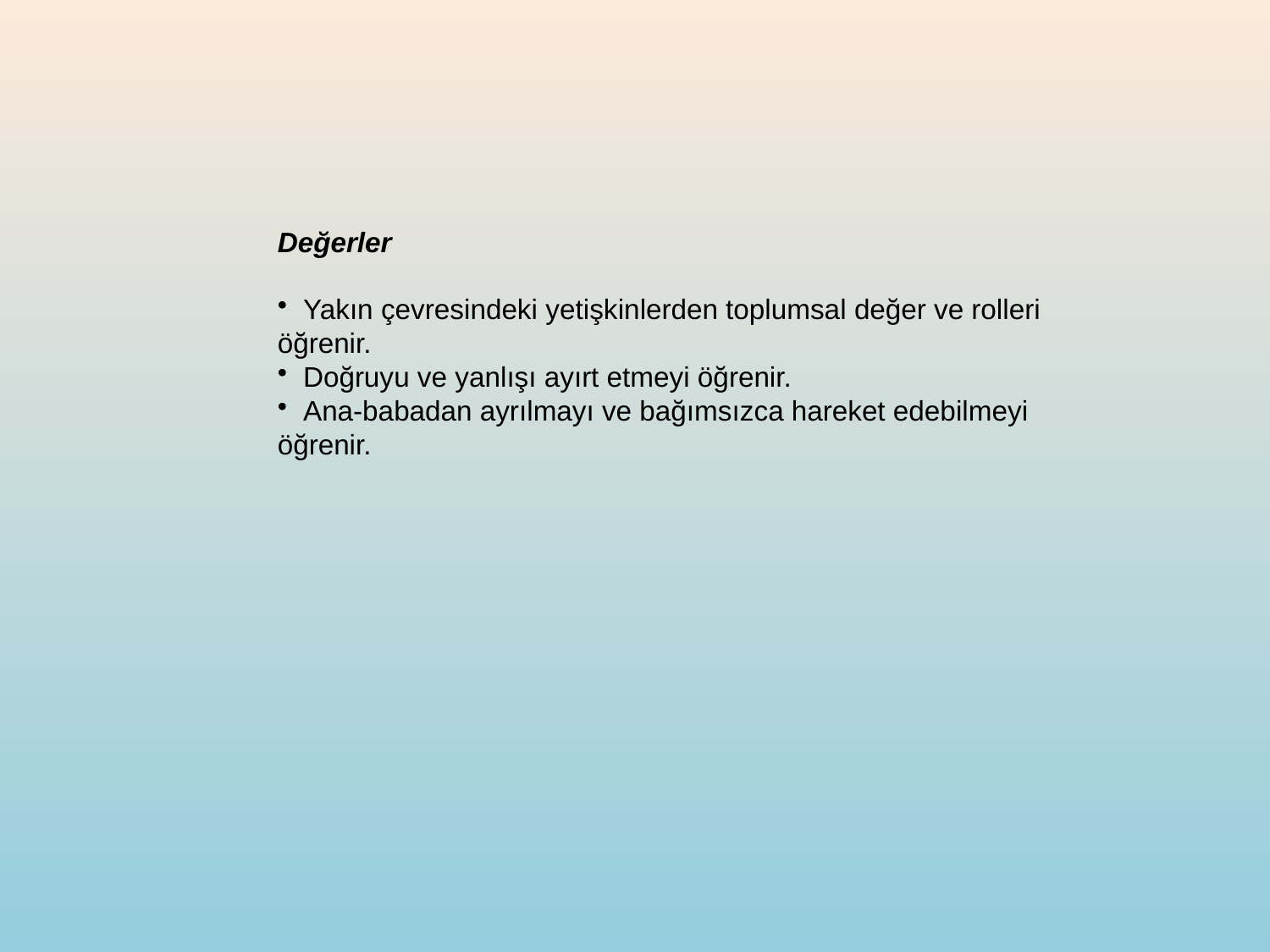

Değerler

  Yakın çevresindeki yetişkinlerden toplumsal değer ve rolleri öğrenir.
  Doğruyu ve yanlışı ayırt etmeyi öğrenir.
  Ana-babadan ayrılmayı ve bağımsızca hareket edebilmeyi öğrenir.